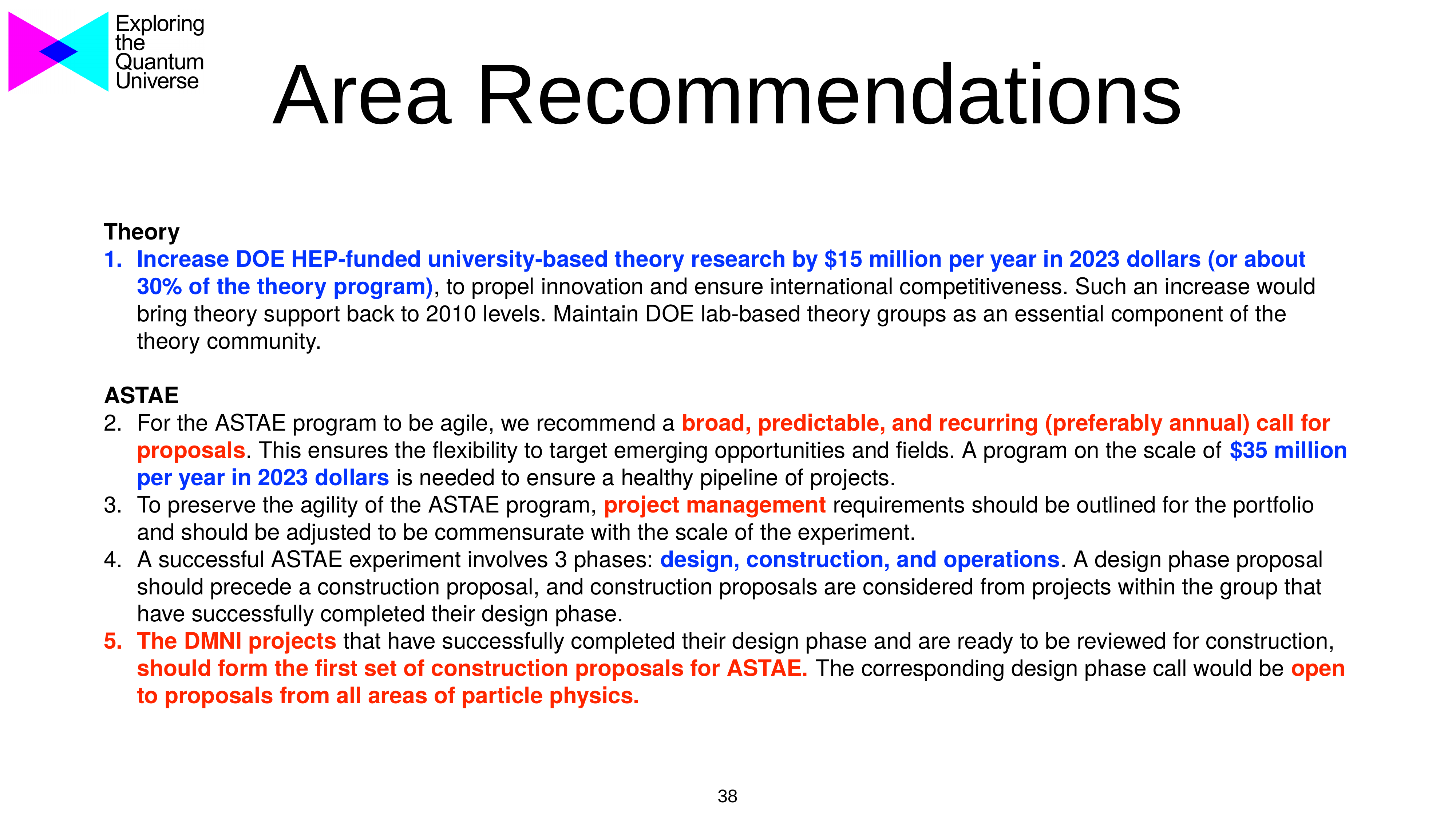

# Area Recommendations
Theory
Increase DOE HEP-funded university-based theory research by $15 million per year in 2023 dollars (or about 30% of the theory program), to propel innovation and ensure international competitiveness. Such an increase would bring theory support back to 2010 levels. Maintain DOE lab-based theory groups as an essential component of the theory community.

ASTAE
For the ASTAE program to be agile, we recommend a broad, predictable, and recurring (preferably annual) call for proposals. This ensures the flexibility to target emerging opportunities and fields. A program on the scale of $35 million per year in 2023 dollars is needed to ensure a healthy pipeline of projects.
To preserve the agility of the ASTAE program, project management requirements should be outlined for the portfolio and should be adjusted to be commensurate with the scale of the experiment.
A successful ASTAE experiment involves 3 phases: design, construction, and operations. A design phase proposal should precede a construction proposal, and construction proposals are considered from projects within the group that have successfully completed their design phase.
The DMNI projects that have successfully completed their design phase and are ready to be reviewed for construction, should form the first set of construction proposals for ASTAE. The corresponding design phase call would be open to proposals from all areas of particle physics.
38